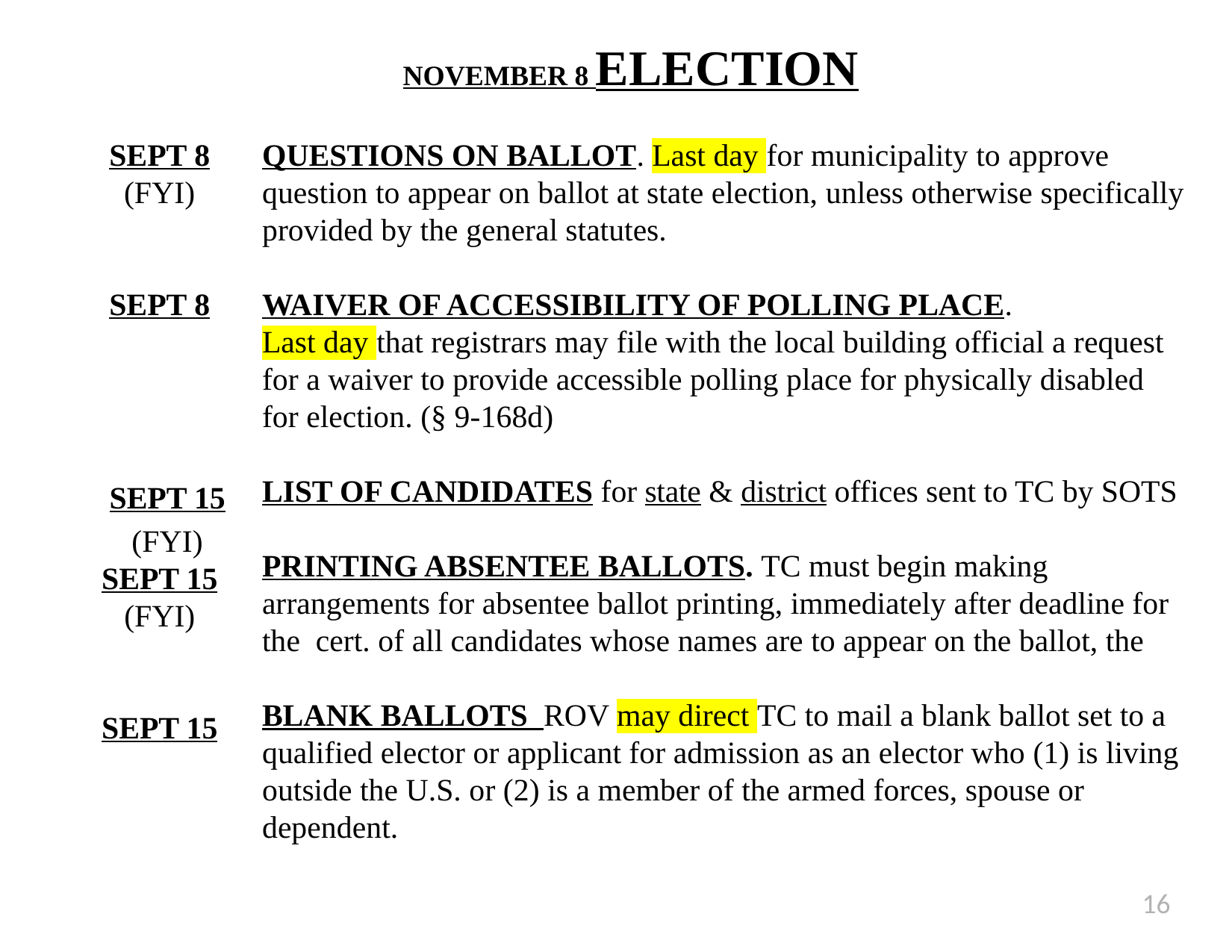

# NOVEMBER 8 ELECTION
SEPT 8
(FYI)

SEPT 8

SEPT 15
(FYI)
SEPT 15
(FYI)

SEPT 15

QUESTIONS ON BALLOT. Last day for municipality to approve question to appear on ballot at state election, unless otherwise specifically provided by the general statutes.

WAIVER OF ACCESSIBILITY OF POLLING PLACE.
Last day that registrars may file with the local building official a request for a waiver to provide accessible polling place for physically disabled for election. (§ 9-168d)

LIST OF CANDIDATES for state & district offices sent to TC by SOTS

PRINTING ABSENTEE BALLOTS. TC must begin making arrangements for absentee ballot printing, immediately after deadline for the  cert. of all candidates whose names are to appear on the ballot, the

BLANK BALLOTS  ROV may direct TC to mail a blank ballot set to a qualified elector or applicant for admission as an elector who (1) is living outside the U.S. or (2) is a member of the armed forces, spouse or dependent.
16